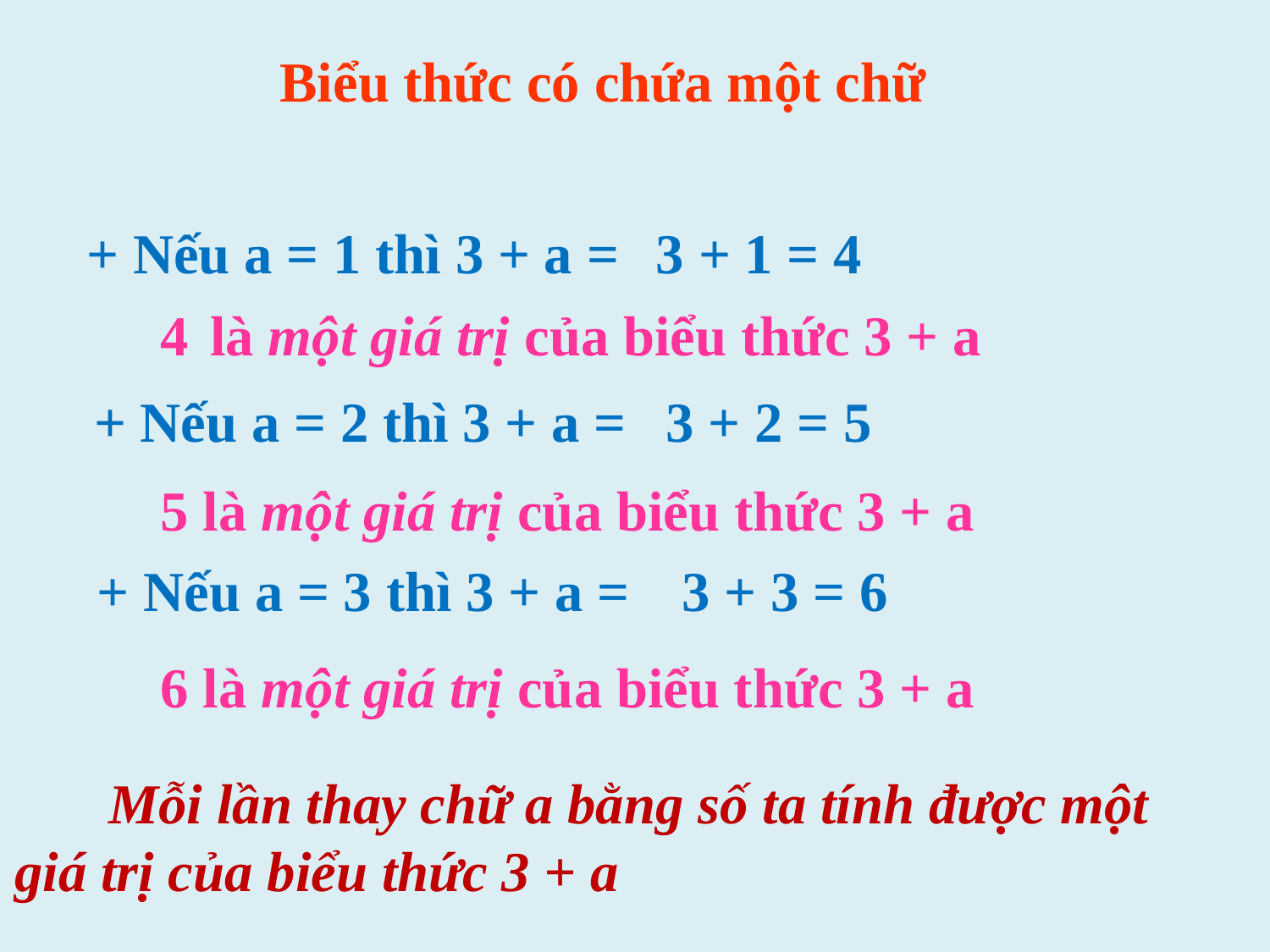

Biểu thức có chứa một chữ
+ Nếu a = 1 thì 3 + a =
 3 + 1 = 4
4 là một giá trị của biểu thức 3 + a
+ Nếu a = 2 thì 3 + a =
 3 + 2 = 5
5 là một giá trị của biểu thức 3 + a
 3 + 3 = 6
+ Nếu a = 3 thì 3 + a =
6 là một giá trị của biểu thức 3 + a
      Mỗi lần thay chữ a bằng số ta tính được một giá trị của biểu thức 3 + a